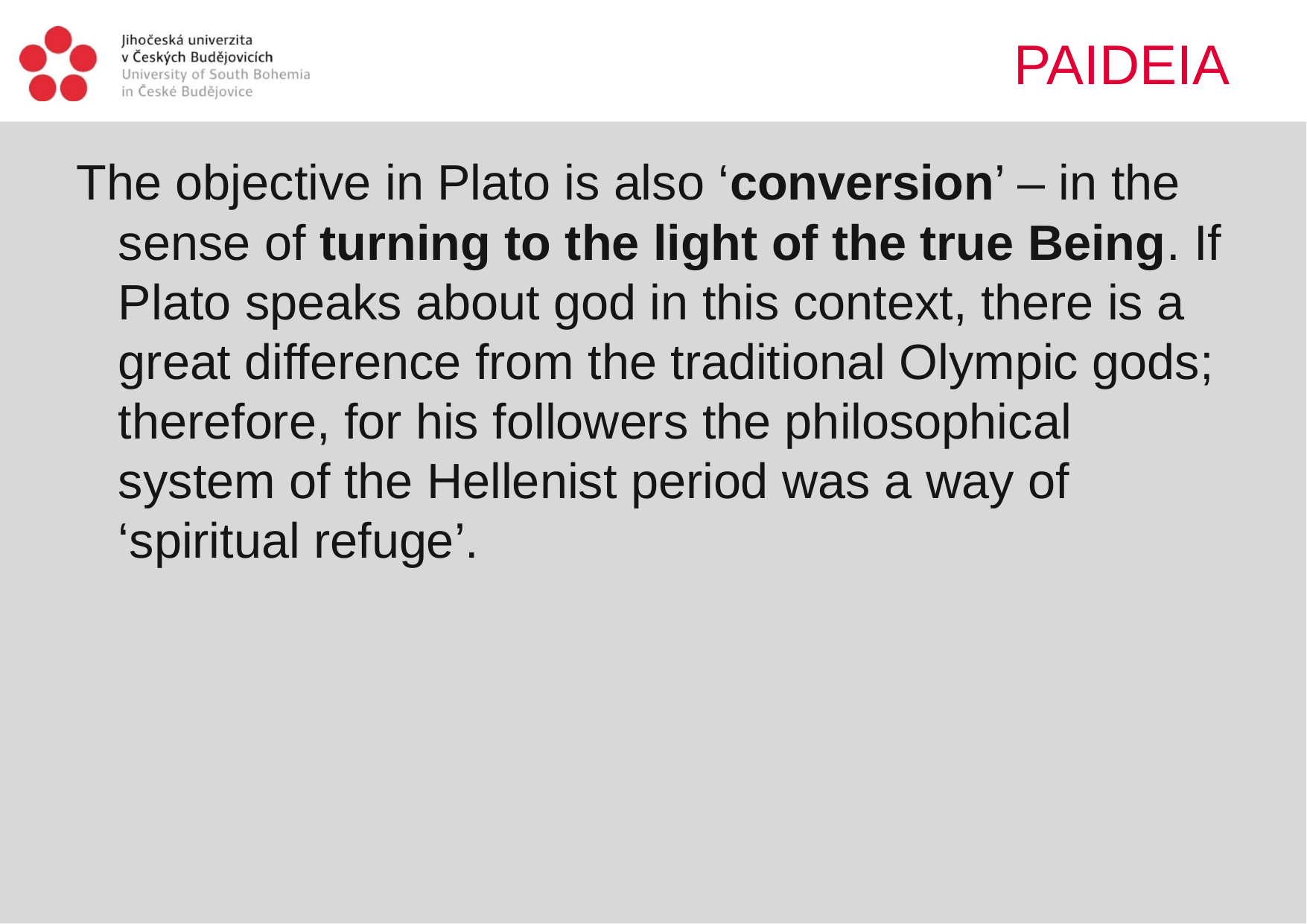

# PAIDEIA
The objective in Plato is also ‘conversion’ – in the sense of turning to the light of the true Being. If Plato speaks about god in this context, there is a great difference from the traditional Olympic gods; therefore, for his followers the philosophical system of the Hellenist period was a way of ‘spiritual refuge’.